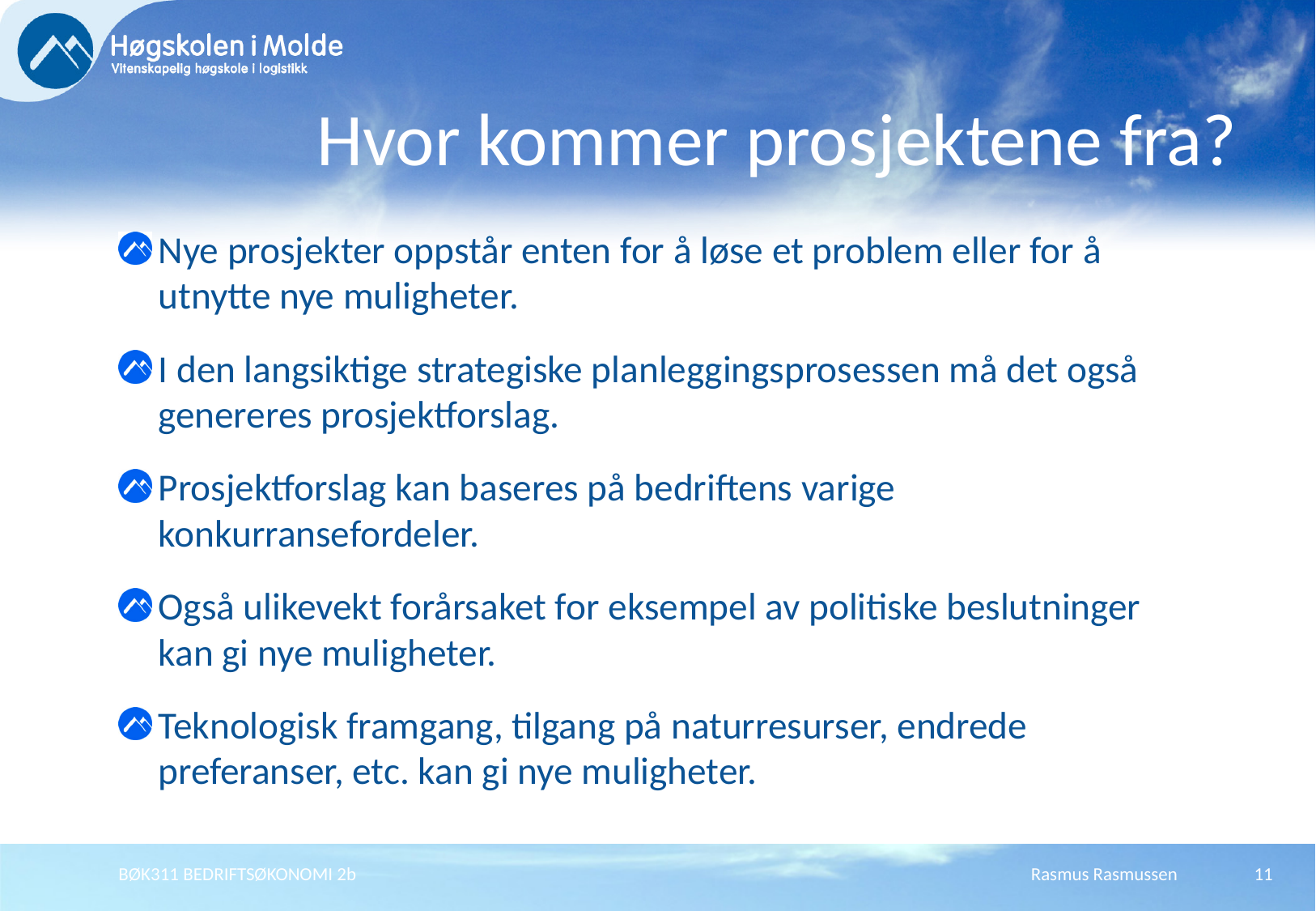

# Hvor kommer prosjektene fra?
Nye prosjekter oppstår enten for å løse et problem eller for å utnytte nye muligheter.
I den langsiktige strategiske planleggingsprosessen må det også genereres prosjektforslag.
Prosjektforslag kan baseres på bedriftens varige konkurransefordeler.
Også ulikevekt forårsaket for eksempel av politiske beslutninger kan gi nye muligheter.
Teknologisk framgang, tilgang på naturresurser, endrede preferanser, etc. kan gi nye muligheter.
BØK311 BEDRIFTSØKONOMI 2b
Rasmus Rasmussen
11